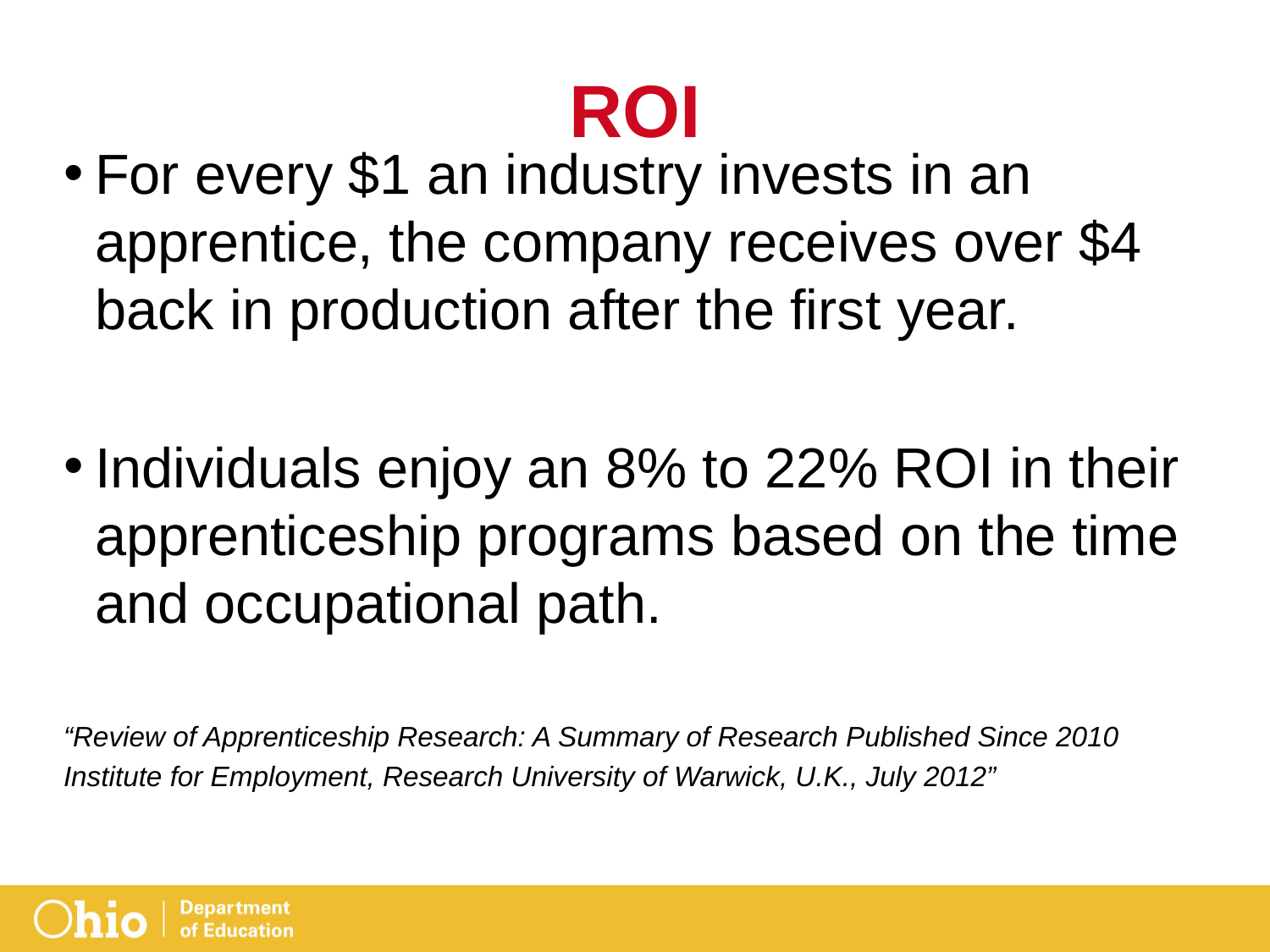

# ROI
For every $1 an industry invests in an apprentice, the company receives over $4 back in production after the first year.

Individuals enjoy an 8% to 22% ROI in their apprenticeship programs based on the time and occupational path.

“Review of Apprenticeship Research: A Summary of Research Published Since 2010
Institute for Employment, Research University of Warwick, U.K., July 2012”